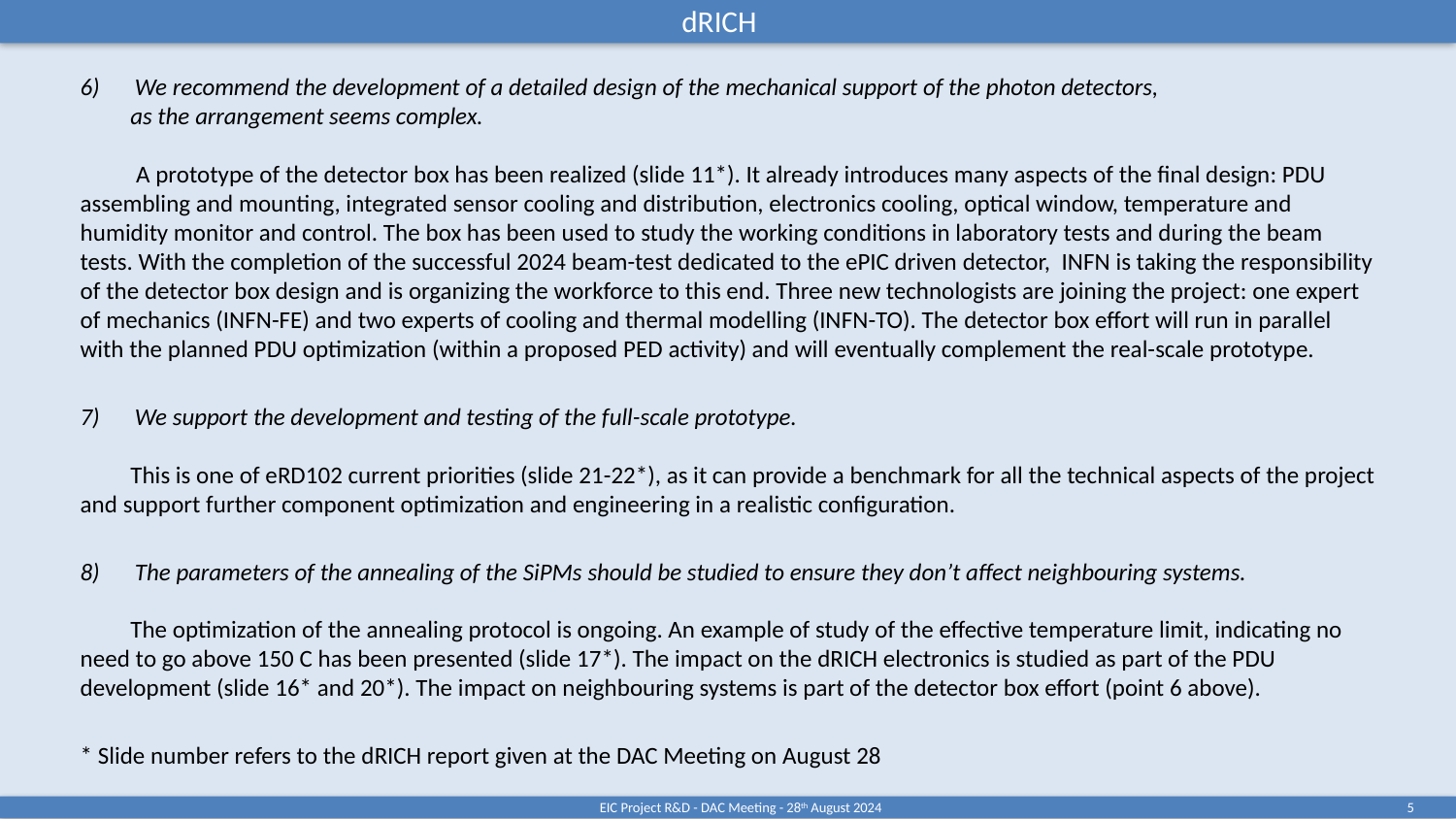

dRICH
We recommend the development of a detailed design of the mechanical support of the photon detectors,
         as the arrangement seems complex.

          A prototype of the detector box has been realized (slide 11*). It already introduces many aspects of the final design: PDU assembling and mounting, integrated sensor cooling and distribution, electronics cooling, optical window, temperature and humidity monitor and control. The box has been used to study the working conditions in laboratory tests and during the beam tests. With the completion of the successful 2024 beam-test dedicated to the ePIC driven detector,  INFN is taking the responsibility of the detector box design and is organizing the workforce to this end. Three new technologists are joining the project: one expert of mechanics (INFN-FE) and two experts of cooling and thermal modelling (INFN-TO). The detector box effort will run in parallel with the planned PDU optimization (within a proposed PED activity) and will eventually complement the real-scale prototype.

We support the development and testing of the full-scale prototype.

         This is one of eRD102 current priorities (slide 21-22*), as it can provide a benchmark for all the technical aspects of the project and support further component optimization and engineering in a realistic configuration.

The parameters of the annealing of the SiPMs should be studied to ensure they don’t affect neighbouring systems.

         The optimization of the annealing protocol is ongoing. An example of study of the effective temperature limit, indicating no need to go above 150 C has been presented (slide 17*). The impact on the dRICH electronics is studied as part of the PDU development (slide 16* and 20*). The impact on neighbouring systems is part of the detector box effort (point 6 above).

* Slide number refers to the dRICH report given at the DAC Meeting on August 28
5
EIC Project R&D - DAC Meeting - 28th August 2024